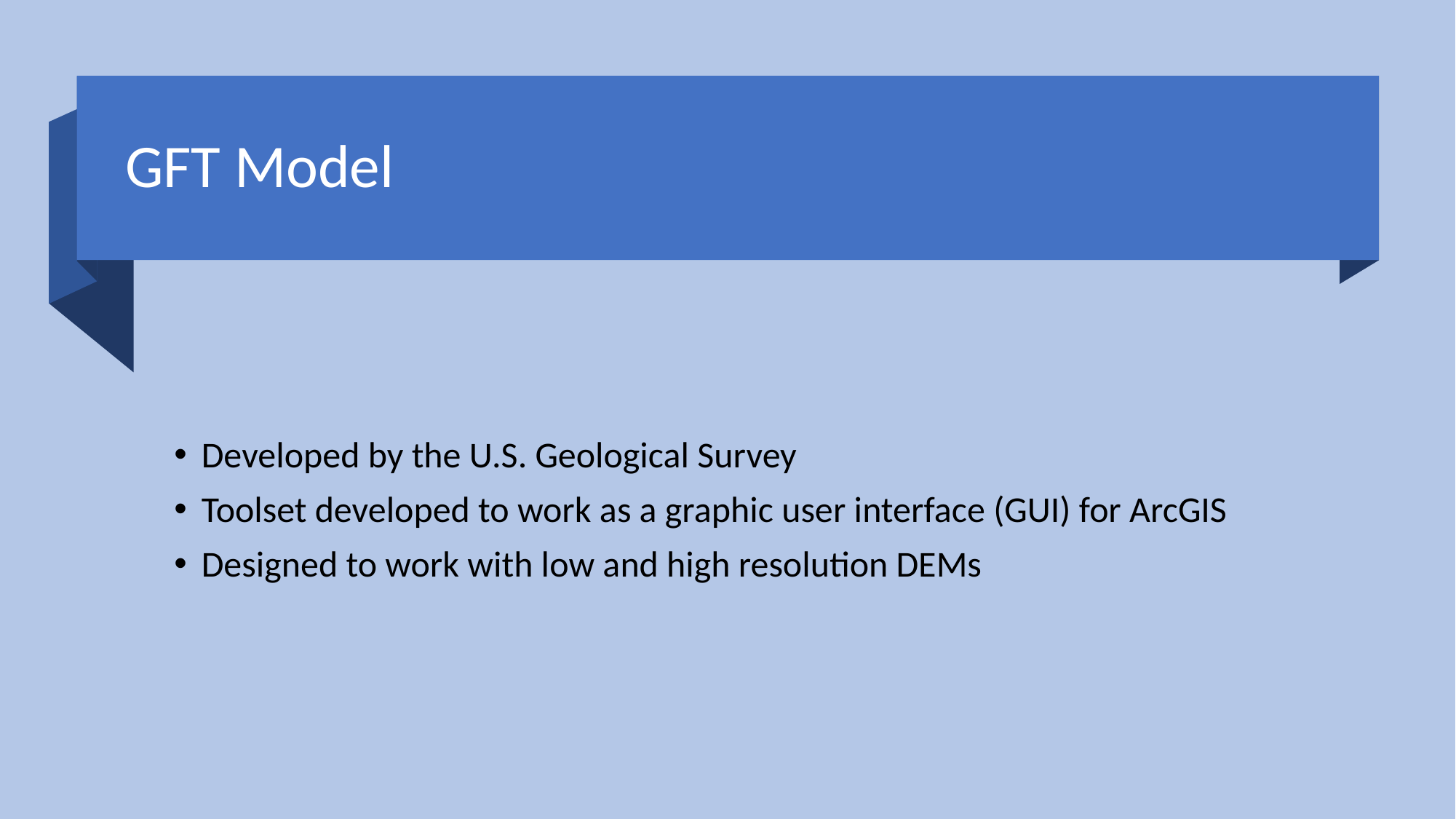

# GFT Model

Developed by the U.S. Geological Survey
Toolset developed to work as a graphic user interface (GUI) for ArcGIS
Designed to work with low and high resolution DEMs